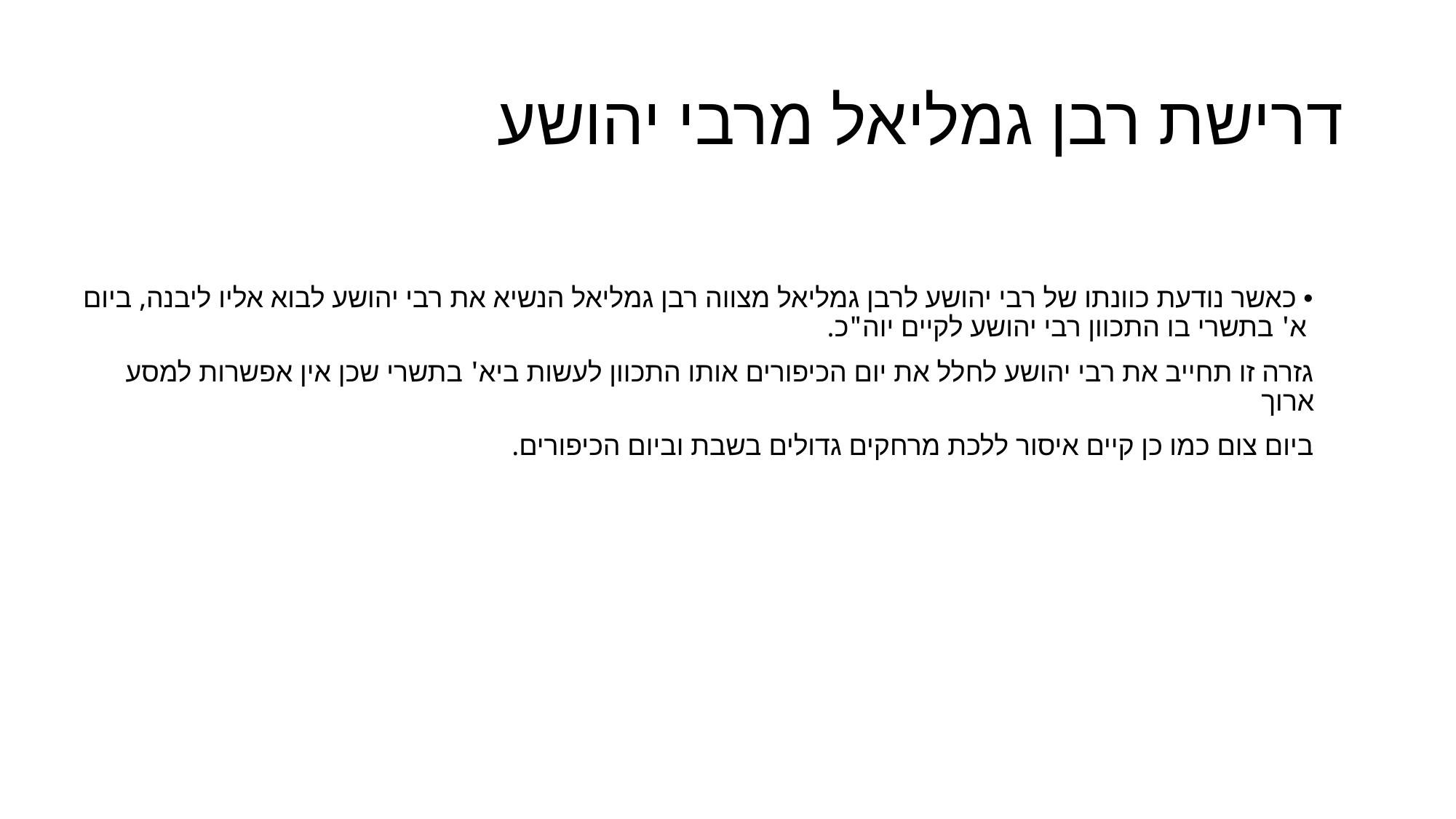

# דרישת רבן גמליאל מרבי יהושע
• כאשר נודעת כוונתו של רבי יהושע לרבן גמליאל מצווה רבן גמליאל הנשיא את רבי יהושע לבוא אליו ליבנה, ביום  א' בתשרי בו התכוון רבי יהושע לקיים יוה"כ.
גזרה זו תחייב את רבי יהושע לחלל את יום הכיפורים אותו התכוון לעשות ביא' בתשרי שכן אין אפשרות למסע ארוך
ביום צום כמו כן קיים איסור ללכת מרחקים גדולים בשבת וביום הכיפורים.